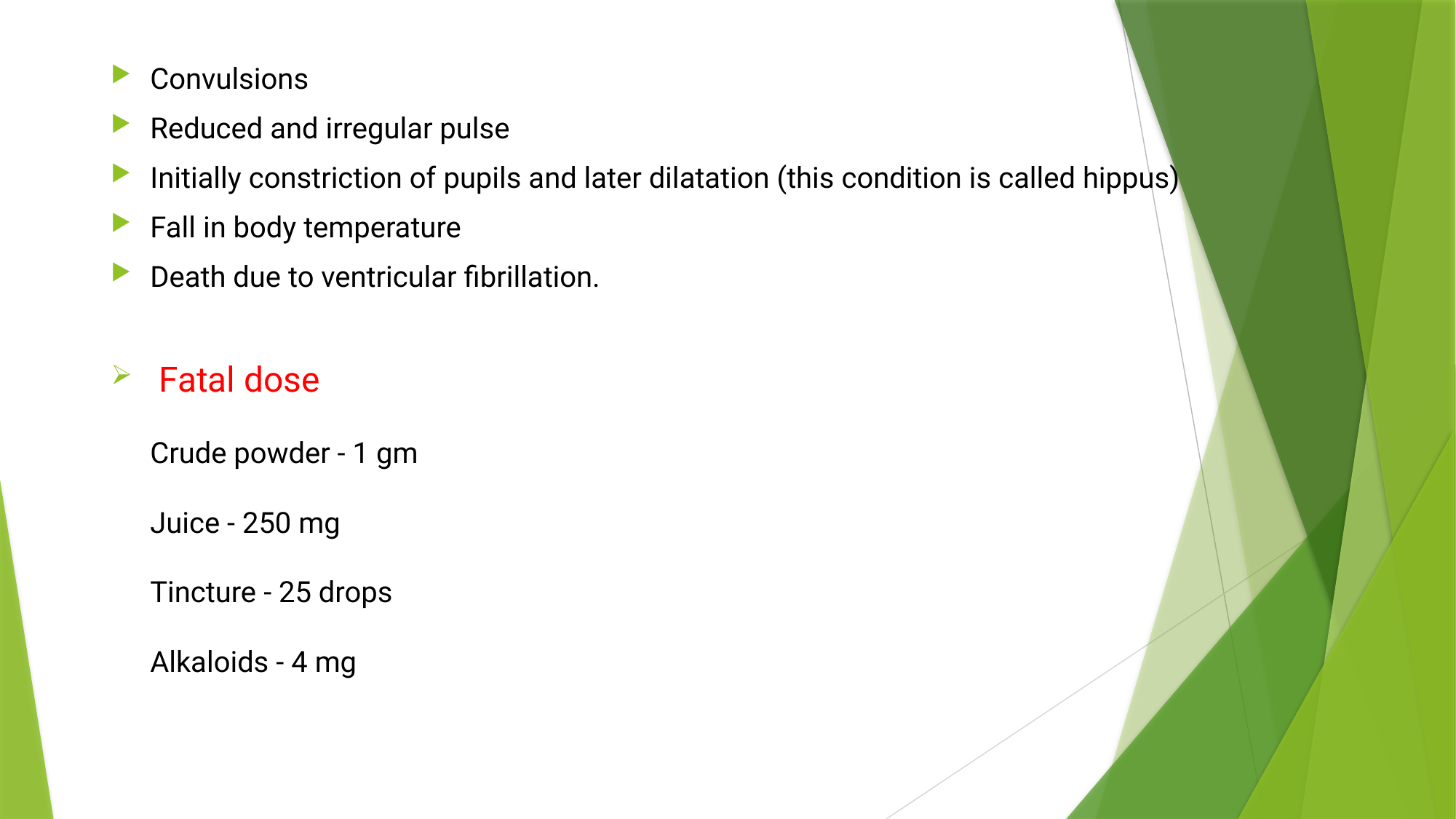

Convulsions
Reduced and irregular pulse
Initially constriction of pupils and later dilatation (this condition is called hippus)
Fall in body temperature
Death due to ventricular fibrillation.

 Fatal dose
Crude powder - 1 gm
Juice - 250 mg
Tincture - 25 drops
Alkaloids - 4 mg